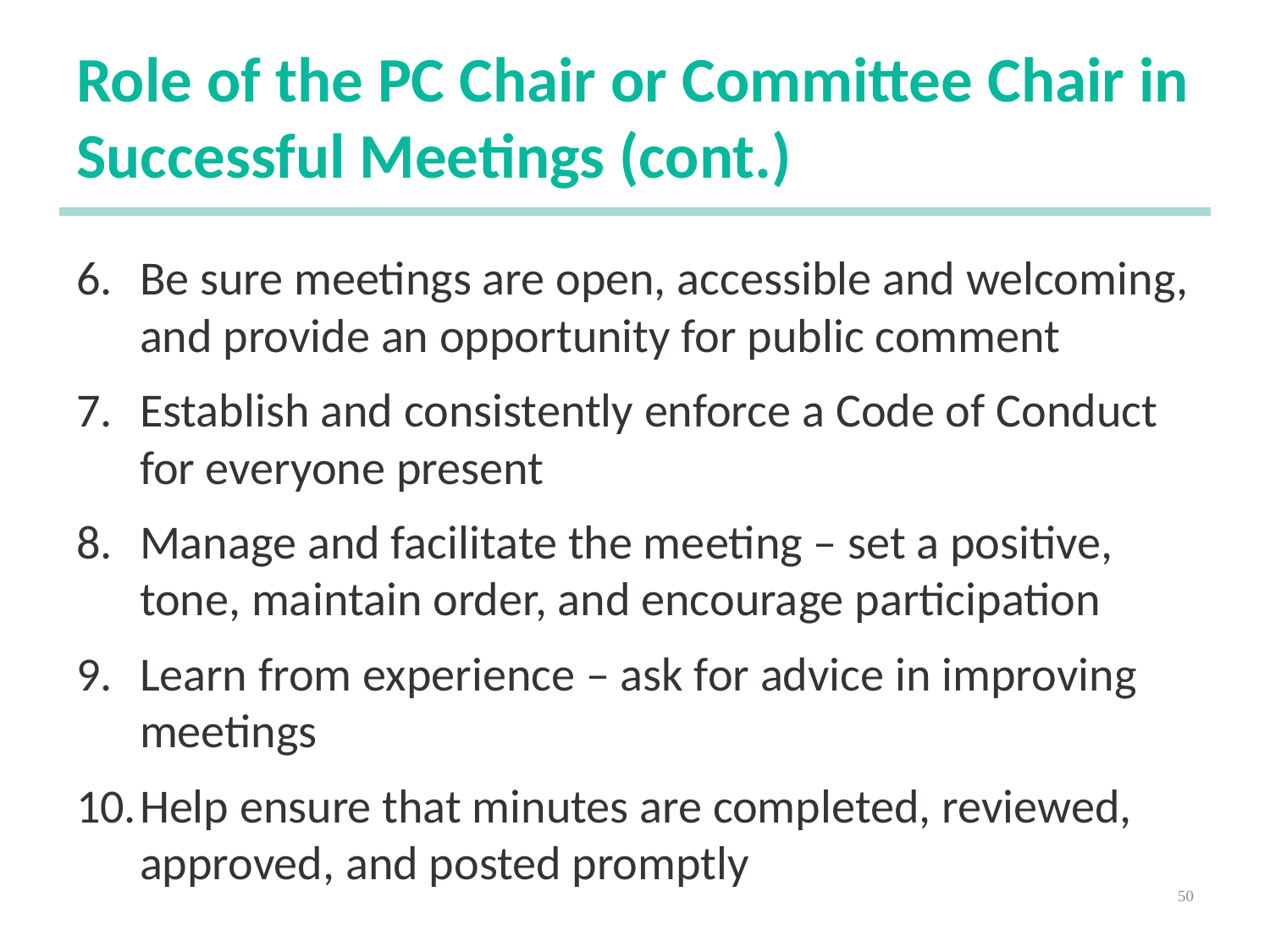

# Role of the PC Chair or Committee Chair in Successful Meetings (cont.)
Be sure meetings are open, accessible and welcoming, and provide an opportunity for public comment
Establish and consistently enforce a Code of Conduct for everyone present
Manage and facilitate the meeting – set a positive, tone, maintain order, and encourage participation
Learn from experience – ask for advice in improving meetings
Help ensure that minutes are completed, reviewed, approved, and posted promptly
50